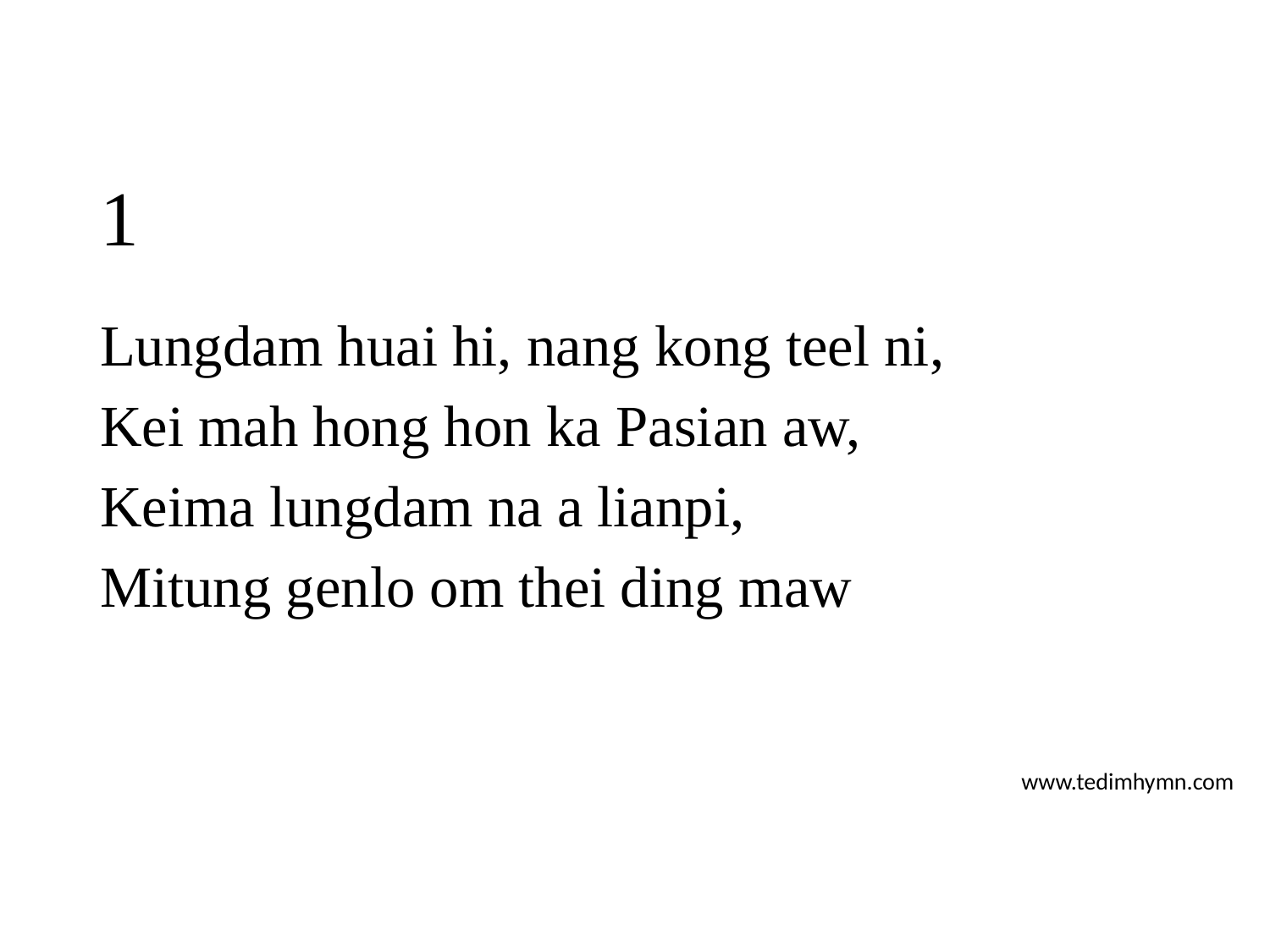

# 1
Lungdam huai hi, nang kong teel ni,
Kei mah hong hon ka Pasian aw,
Keima lungdam na a lianpi,
Mitung genlo om thei ding maw
www.tedimhymn.com